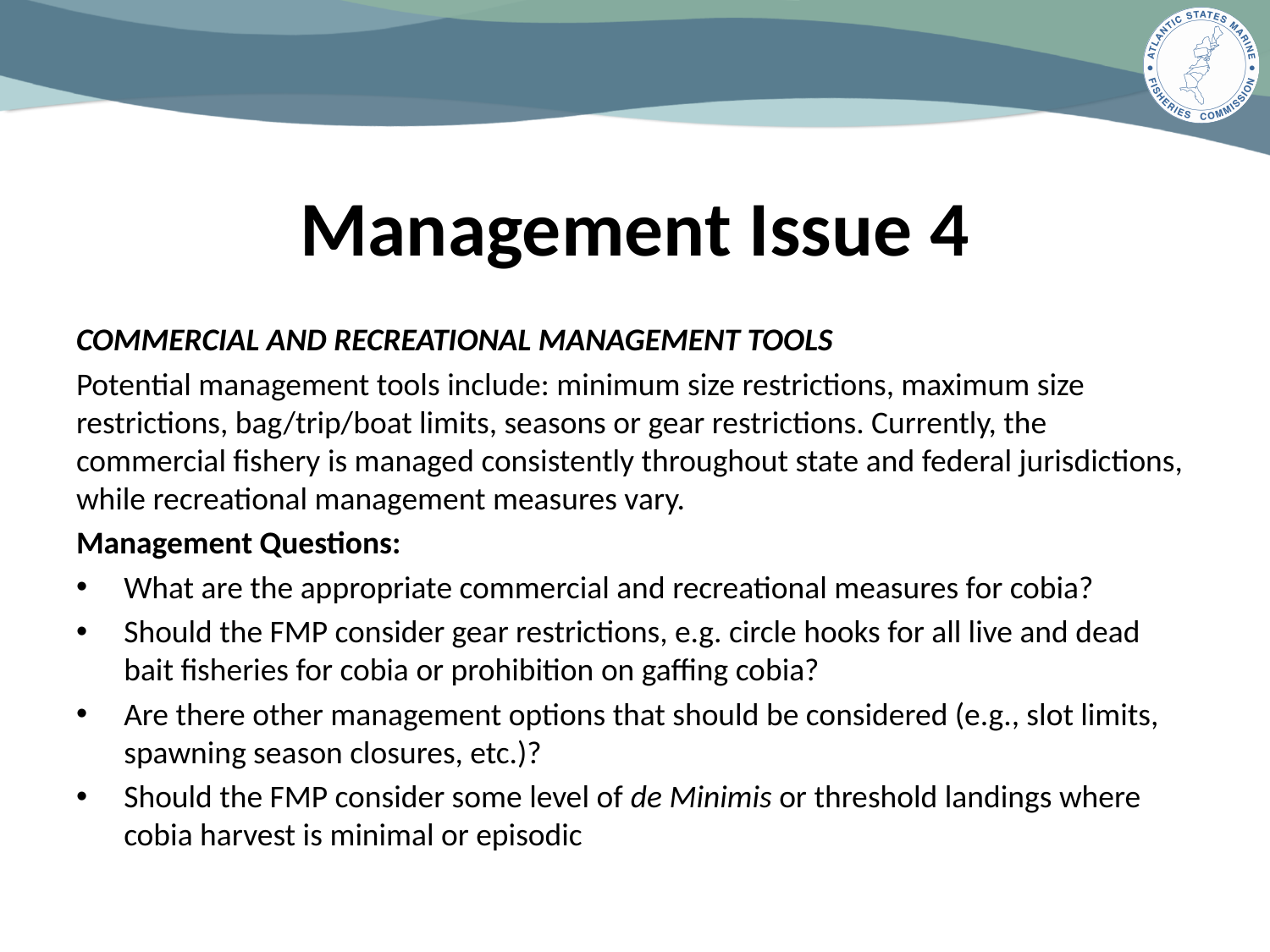

# Management Issue 4
COMMERCIAL AND RECREATIONAL MANAGEMENT TOOLS
Potential management tools include: minimum size restrictions, maximum size restrictions, bag/trip/boat limits, seasons or gear restrictions. Currently, the commercial fishery is managed consistently throughout state and federal jurisdictions, while recreational management measures vary.
Management Questions:
What are the appropriate commercial and recreational measures for cobia?
Should the FMP consider gear restrictions, e.g. circle hooks for all live and dead bait fisheries for cobia or prohibition on gaffing cobia?
Are there other management options that should be considered (e.g., slot limits, spawning season closures, etc.)?
Should the FMP consider some level of de Minimis or threshold landings where cobia harvest is minimal or episodic